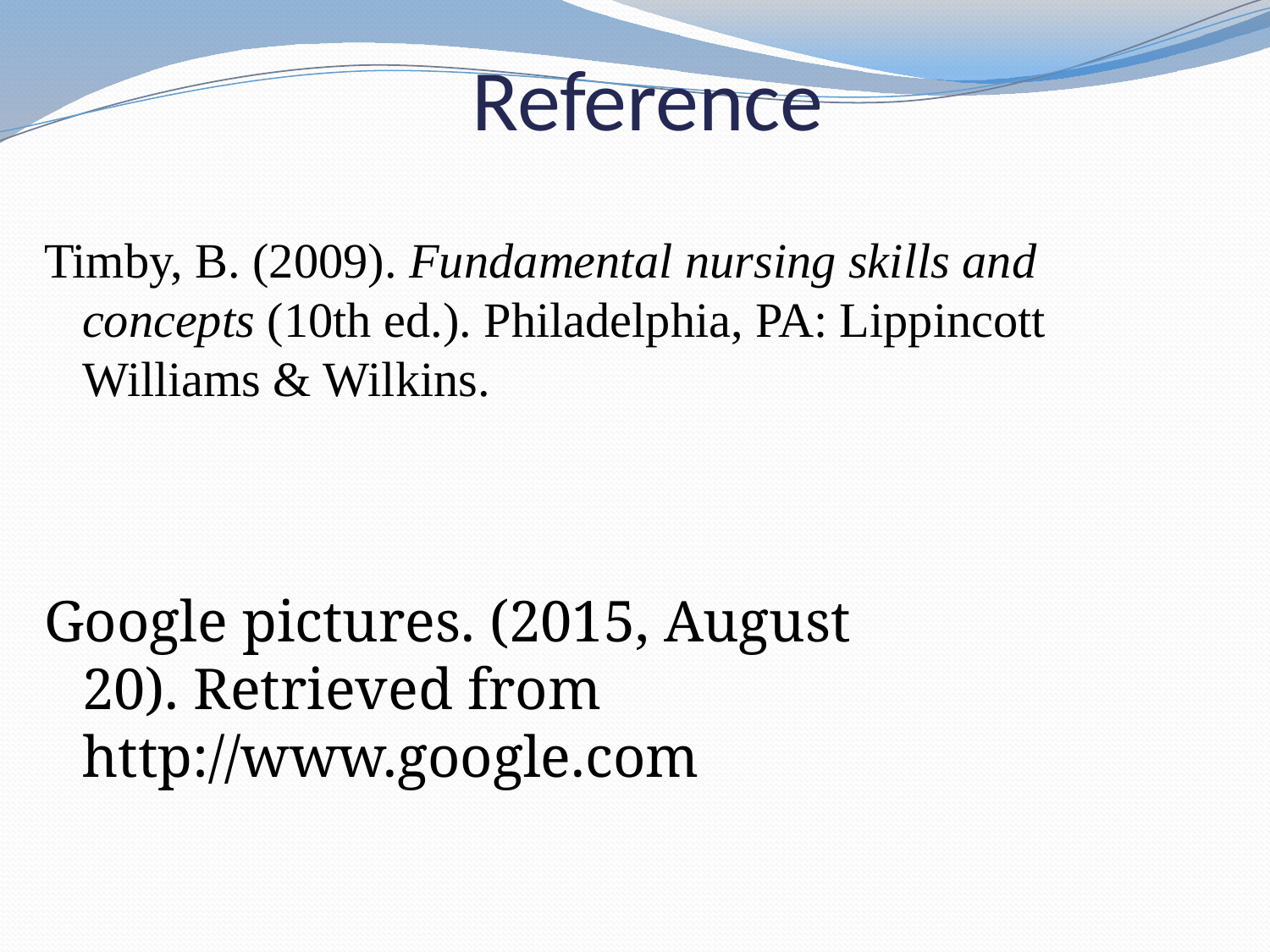

# Reference
Timby, B. (2009). Fundamental nursing skills and concepts (10th ed.). Philadelphia, PA: Lippincott Williams & Wilkins.

Google pictures. (2015, August 20). Retrieved from http://www.google.com